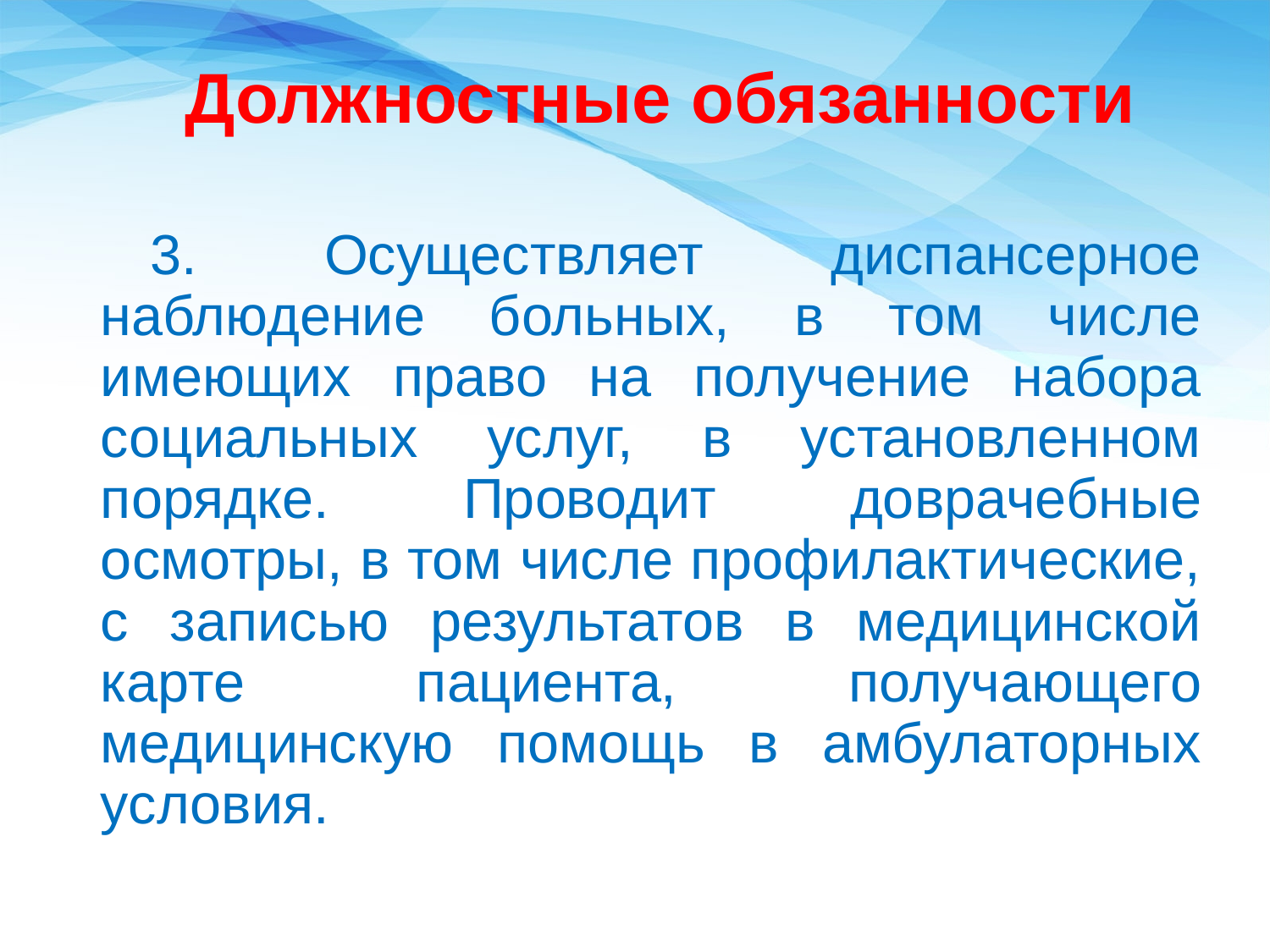

Должностные обязанности

 3. Осуществляет диспансерное наблюдение больных, в том числе имеющих право на получение набора социальных услуг, в установленном порядке. Проводит доврачебные осмотры, в том числе профилактические, с записью результатов в медицинской карте пациента, получающего медицинскую помощь в амбулаторных условия.